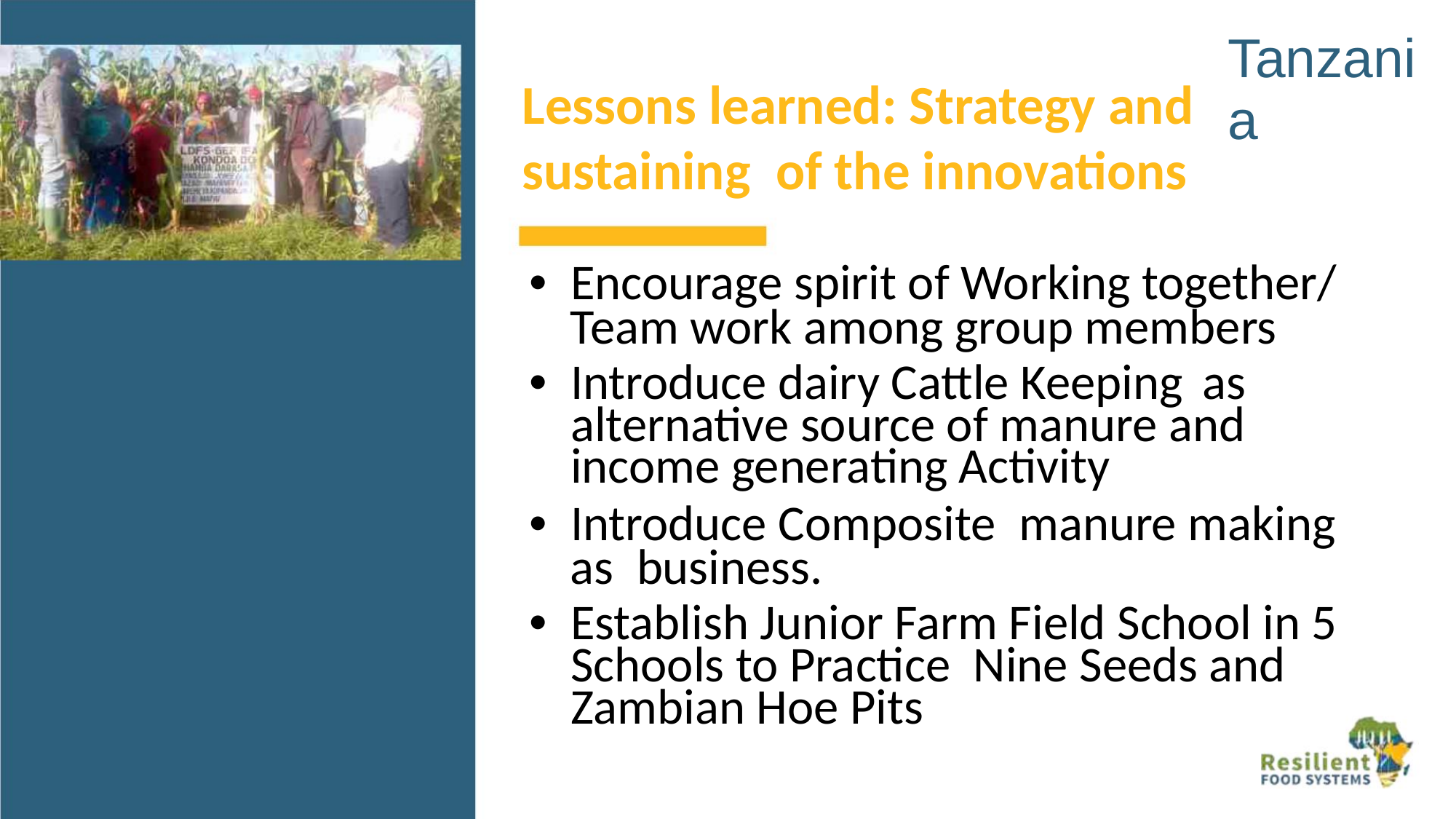

Tanzania
Lessons learned: Strategy and
sustaining of the innovations
• Encourage spirit of Working together/
Team work among group members
• Introduce dairy Cattle Keeping as
alternative source of manure and
income generating Activity
• Introduce Composite manure making
as business.
• Establish Junior Farm Field School in 5
Schools to Practice Nine Seeds and
Zambian Hoe Pits